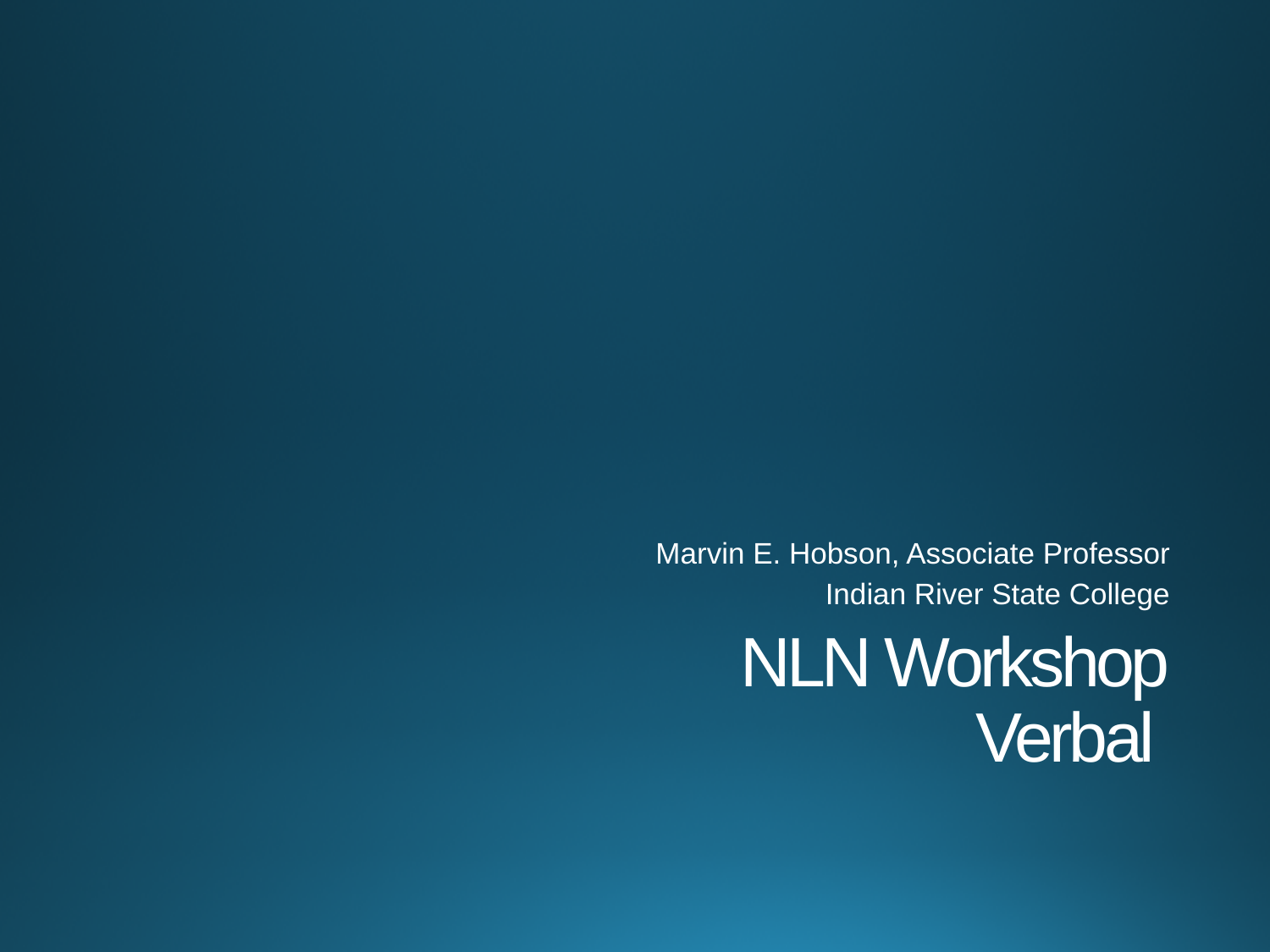

Marvin E. Hobson, Associate Professor
Indian River State College
# NLN Workshop Verbal